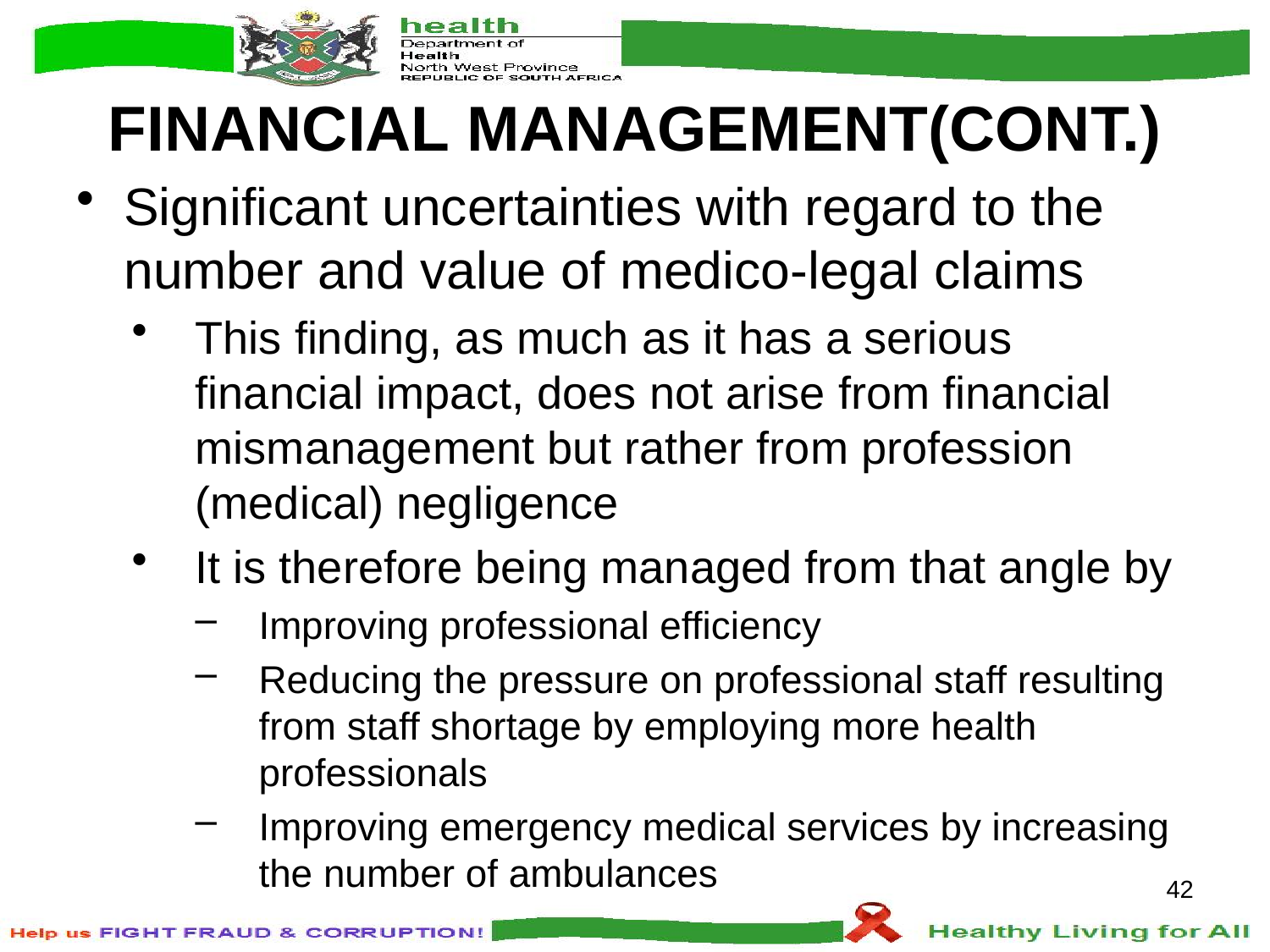

# FINANCIAL MANAGEMENT(CONT.)
Significant uncertainties with regard to the number and value of medico-legal claims
This finding, as much as it has a serious financial impact, does not arise from financial mismanagement but rather from profession (medical) negligence
It is therefore being managed from that angle by
Improving professional efficiency
Reducing the pressure on professional staff resulting from staff shortage by employing more health professionals
Improving emergency medical services by increasing the number of ambulances

42